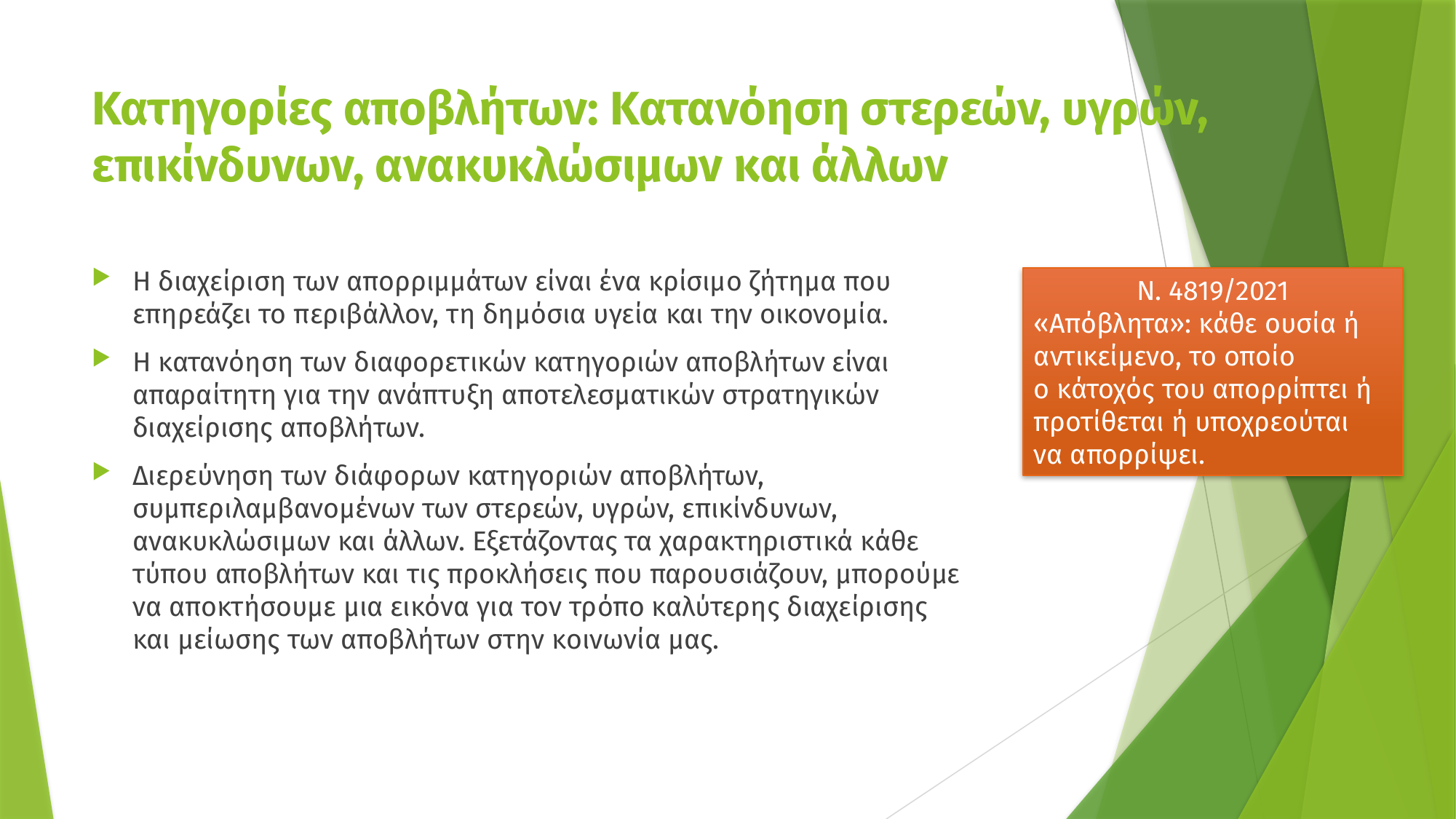

# Κατηγορίες αποβλήτων: Κατανόηση στερεών, υγρών, επικίνδυνων, ανακυκλώσιμων και άλλων
Η διαχείριση των απορριμμάτων είναι ένα κρίσιμο ζήτημα που επηρεάζει το περιβάλλον, τη δημόσια υγεία και την οικονομία.
Η κατανόηση των διαφορετικών κατηγοριών αποβλήτων είναι απαραίτητη για την ανάπτυξη αποτελεσματικών στρατηγικών διαχείρισης αποβλήτων.
Διερεύνηση των διάφορων κατηγοριών αποβλήτων, συμπεριλαμβανομένων των στερεών, υγρών, επικίνδυνων, ανακυκλώσιμων και άλλων. Εξετάζοντας τα χαρακτηριστικά κάθε τύπου αποβλήτων και τις προκλήσεις που παρουσιάζουν, μπορούμε να αποκτήσουμε μια εικόνα για τον τρόπο καλύτερης διαχείρισης και μείωσης των αποβλήτων στην κοινωνία μας.
Ν. 4819/2021
«Απόβλητα»: κάθε ουσία ή αντικείμενο, το οποίο ο κάτοχός του απορρίπτει ή προτίθεται ή υποχρεούται να απορρίψει.